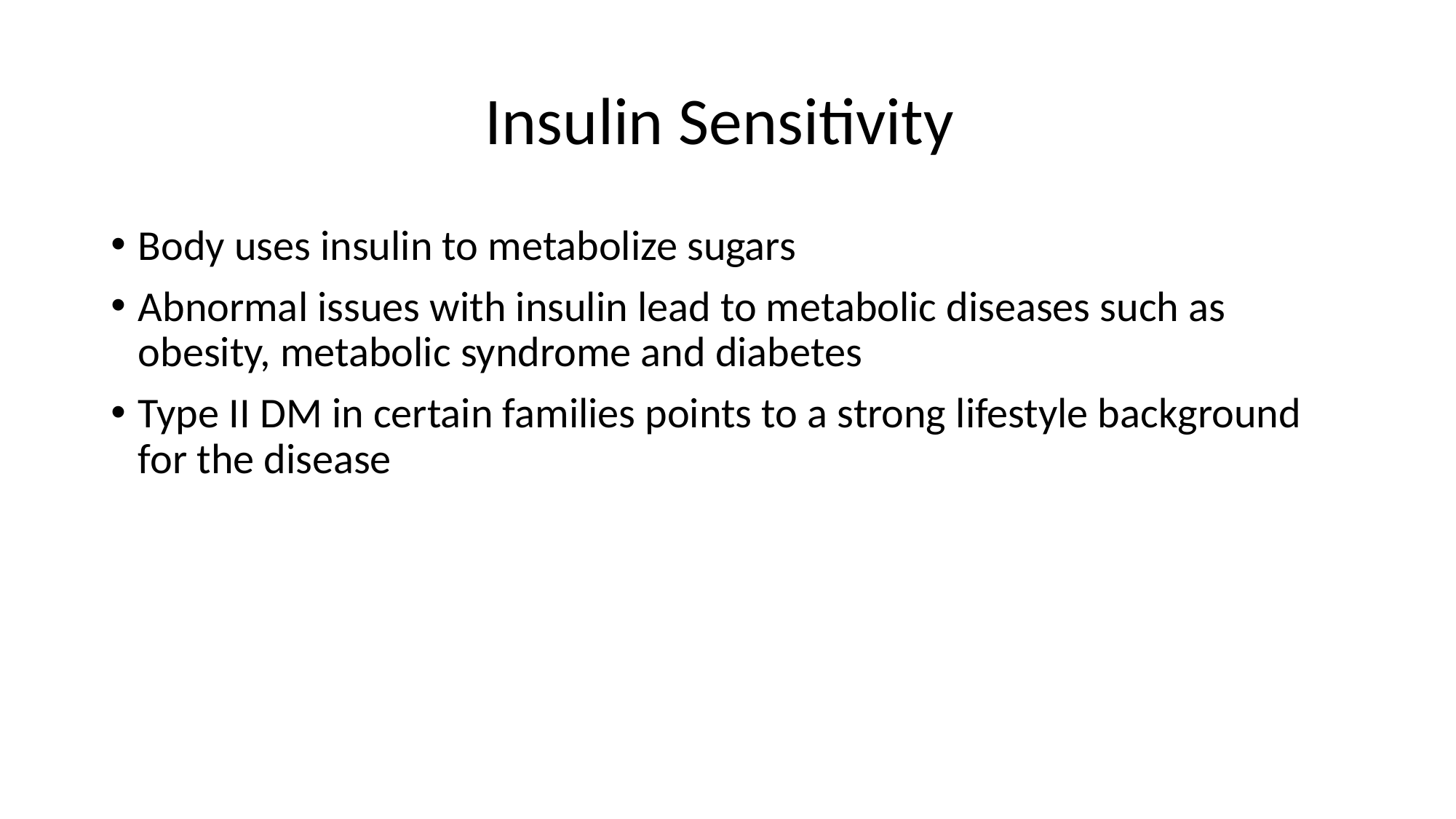

# Insulin Sensitivity
Body uses insulin to metabolize sugars
Abnormal issues with insulin lead to metabolic diseases such as obesity, metabolic syndrome and diabetes
Type II DM in certain families points to a strong lifestyle background for the disease